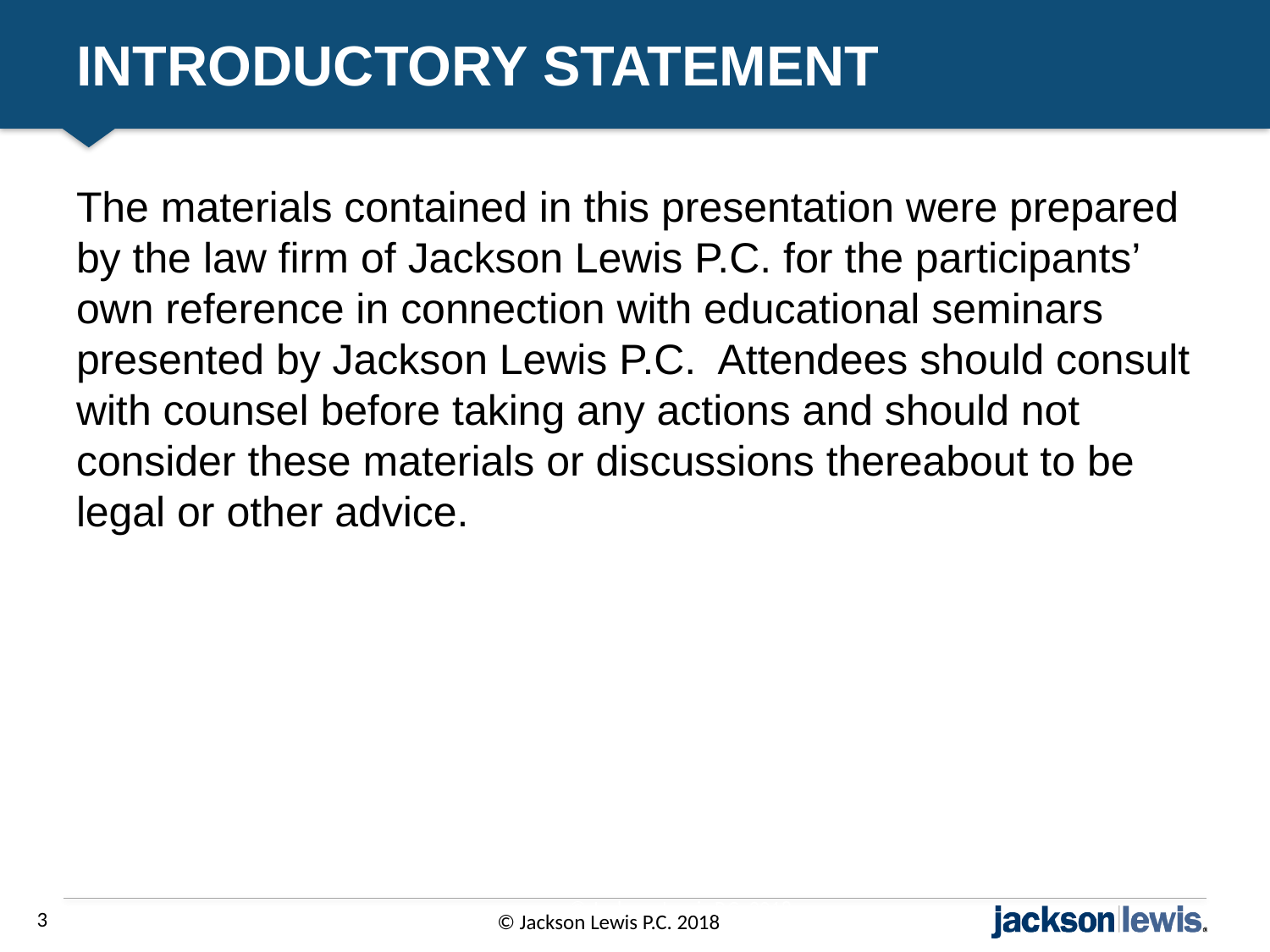

# INTRODUCTORY STATEMENT
The materials contained in this presentation were prepared by the law firm of Jackson Lewis P.C. for the participants’ own reference in connection with educational seminars presented by Jackson Lewis P.C.  Attendees should consult with counsel before taking any actions and should not consider these materials or discussions thereabout to be legal or other advice.